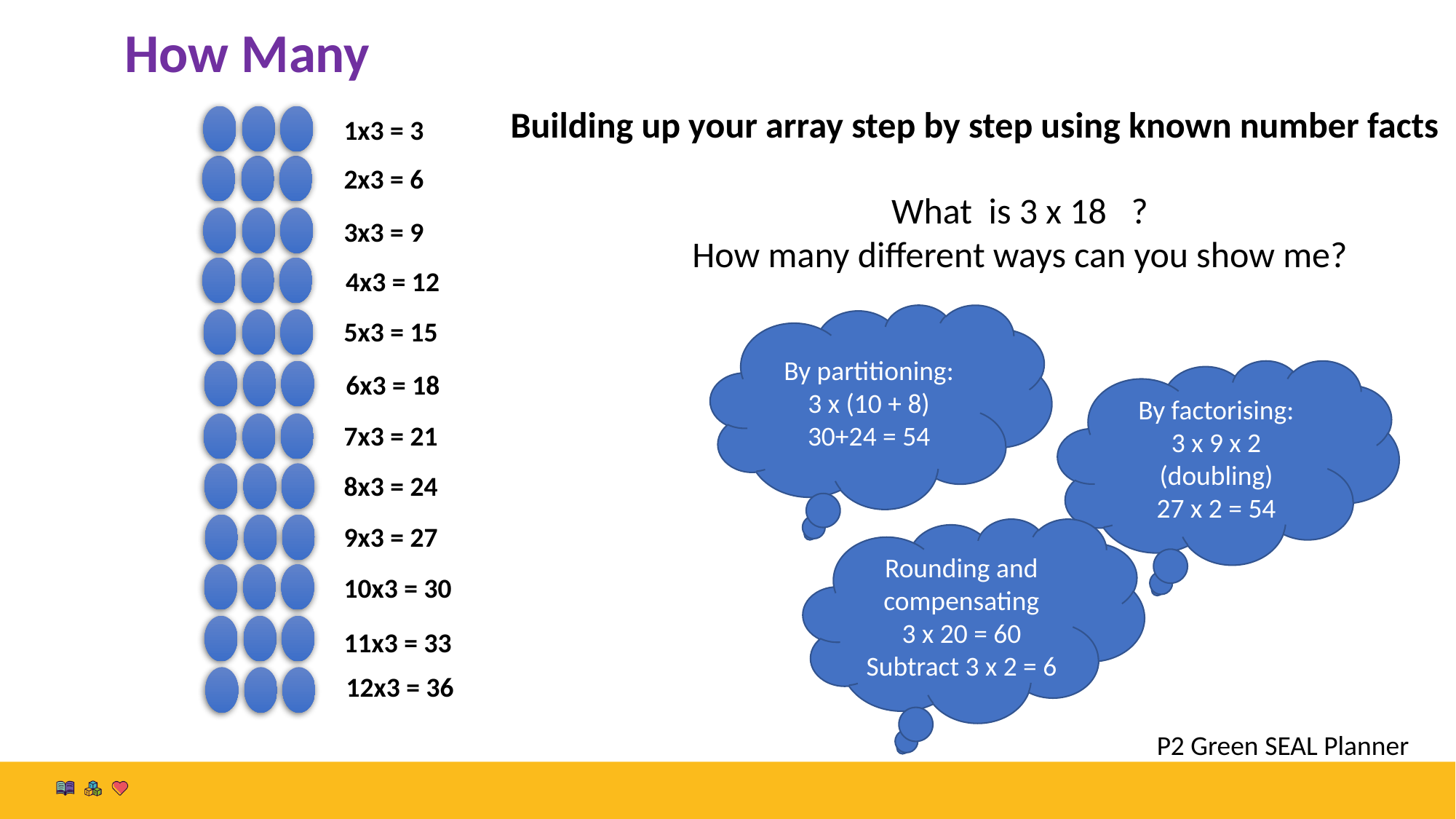

How Many
Building up your array step by step using known number facts

1x3 = 3

2x3 = 6
What  is 3 x 18   ?
How many different ways can you show me?

3x3 = 9

4x3 = 12
By partitioning:
3 x (10 + 8)
30+24 = 54

5x3 = 15
By factorising:
3 x 9 x 2 (doubling)
27 x 2 = 54

6x3 = 18

7x3 = 21
8x3 = 24

9x3 = 27
Rounding and compensating
3 x 20 = 60
Subtract 3 x 2 = 6

10x3 = 30

11x3 = 33
12x3 = 36

P2 Green SEAL Planner